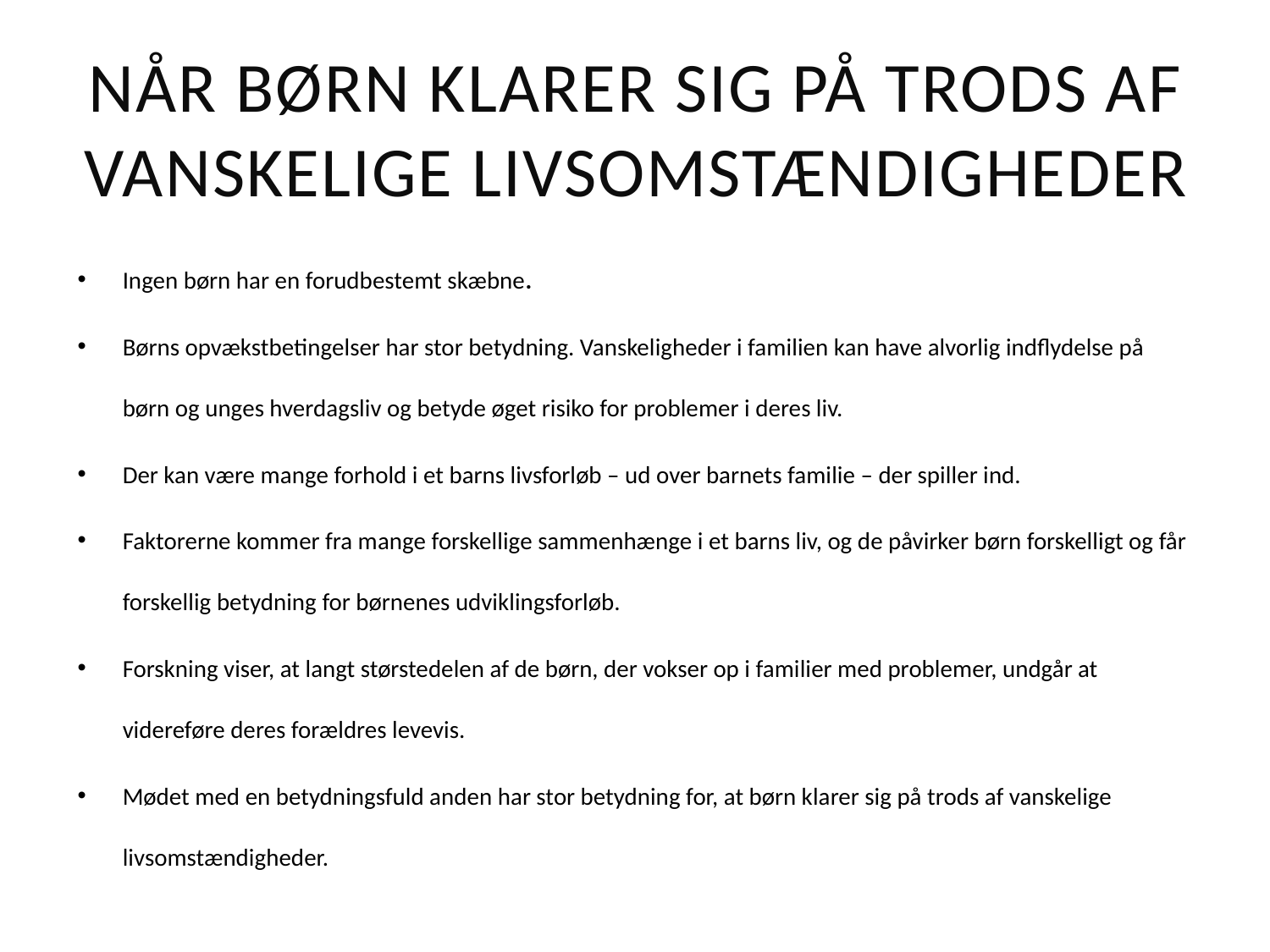

# Når børn klarer sig på trods af vanskelige livsomstændigheder
Ingen børn har en forudbestemt skæbne.
Børns opvækstbetingelser har stor betydning. Vanskeligheder i familien kan have alvorlig indflydelse på børn og unges hverdagsliv og betyde øget risiko for problemer i deres liv.
Der kan være mange forhold i et barns livsforløb – ud over barnets familie – der spiller ind.
Faktorerne kommer fra mange forskellige sammenhænge i et barns liv, og de påvirker børn forskelligt og får forskellig betydning for børnenes udviklingsforløb.
Forskning viser, at langt størstedelen af de børn, der vokser op i familier med problemer, undgår at videreføre deres forældres levevis.
Mødet med en betydningsfuld anden har stor betydning for, at børn klarer sig på trods af vanskelige livsomstændigheder.